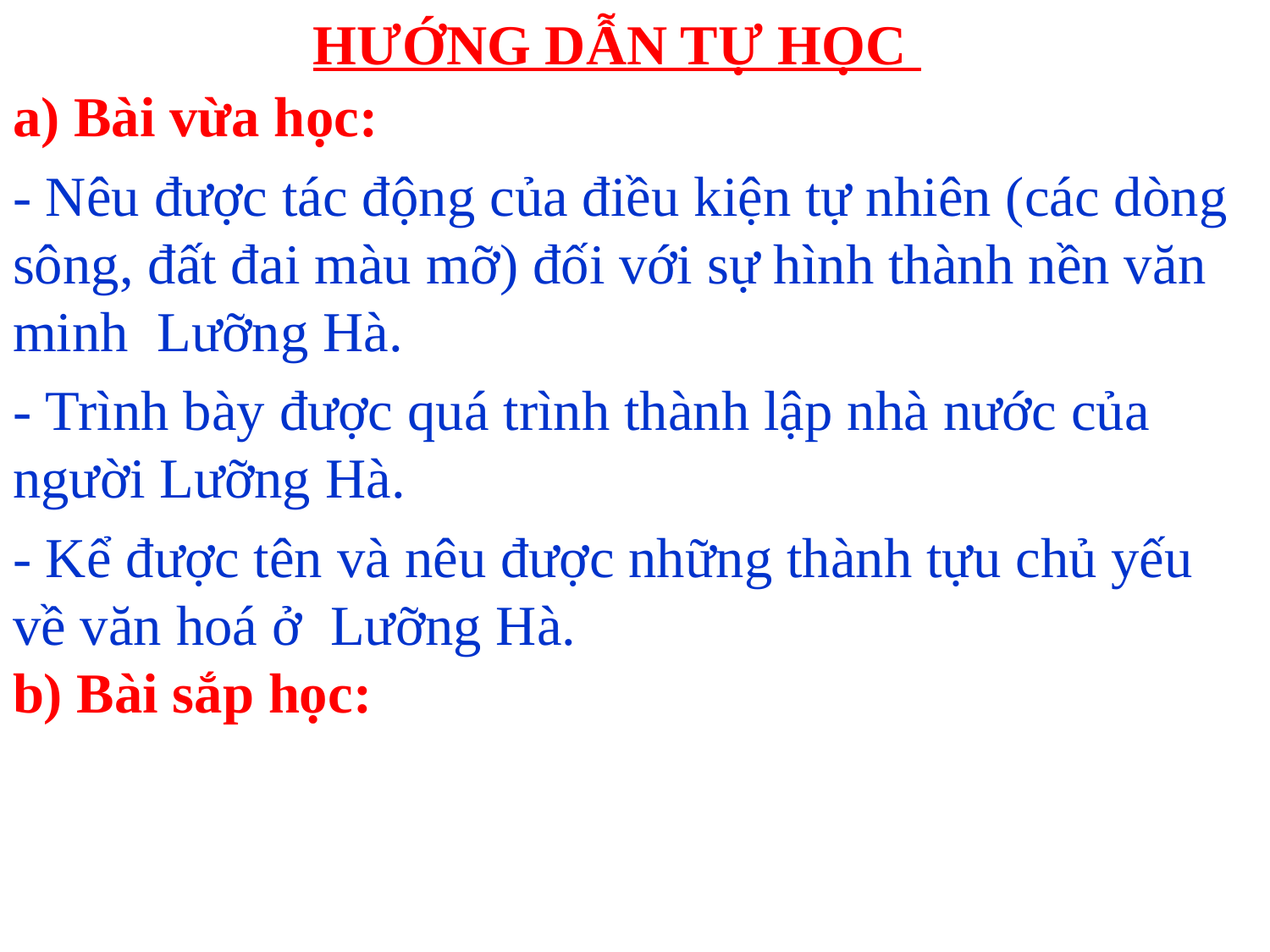

# HƯỚNG DẪN TỰ HỌC
a) Bài vừa học:
- Nêu được tác động của điều kiện tự nhiên (các dòng sông, đất đai màu mỡ) đối với sự hình thành nền văn minh  Lưỡng Hà.
- Trình bày được quá trình thành lập nhà nước của người Lưỡng Hà.
- Kể được tên và nêu được những thành tựu chủ yếu về văn hoá ở  Lưỡng Hà.
b) Bài sắp học: